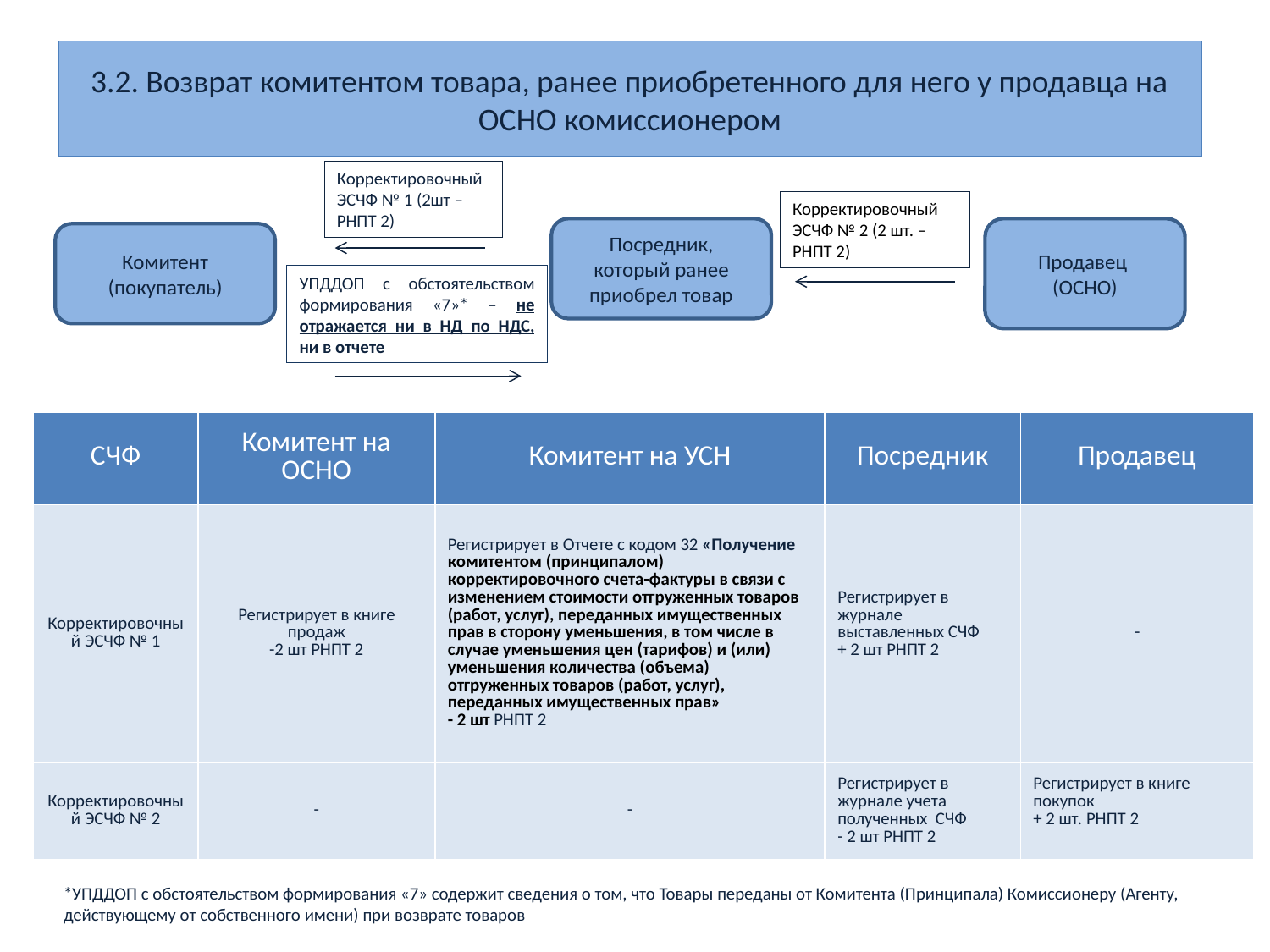

# 3.2. Возврат комитентом товара, ранее приобретенного для него у продавца на ОСНО комиссионером
Корректировочный ЭСЧФ № 1 (2шт – РНПТ 2)
Корректировочный ЭСЧФ № 2 (2 шт. –РНПТ 2)
Посредник, который ранее приобрел товар
Продавец
(ОСНО)
Комитент (покупатель)
УПДДОП с обстоятельством формирования «7»* – не отражается ни в НД по НДС, ни в отчете
| СЧФ | Комитент на ОСНО | Комитент на УСН | Посредник | Продавец |
| --- | --- | --- | --- | --- |
| Корректировочный ЭСЧФ № 1 | Регистрирует в книге продаж -2 шт РНПТ 2 | Регистрирует в Отчете с кодом 32 «Получение комитентом (принципалом) корректировочного счета-фактуры в связи с изменением стоимости отгруженных товаров (работ, услуг), переданных имущественных прав в сторону уменьшения, в том числе в случае уменьшения цен (тарифов) и (или) уменьшения количества (объема) отгруженных товаров (работ, услуг), переданных имущественных прав» - 2 шт РНПТ 2 | Регистрирует в журнале выставленных СЧФ + 2 шт РНПТ 2 | - |
| Корректировочный ЭСЧФ № 2 | - | - | Регистрирует в журнале учета полученных СЧФ - 2 шт РНПТ 2 | Регистрирует в книге покупок + 2 шт. РНПТ 2 |
*УПДДОП с обстоятельством формирования «7» содержит сведения о том, что Товары переданы от Комитента (Принципала) Комиссионеру (Агенту, действующему от собственного имени) при возврате товаров